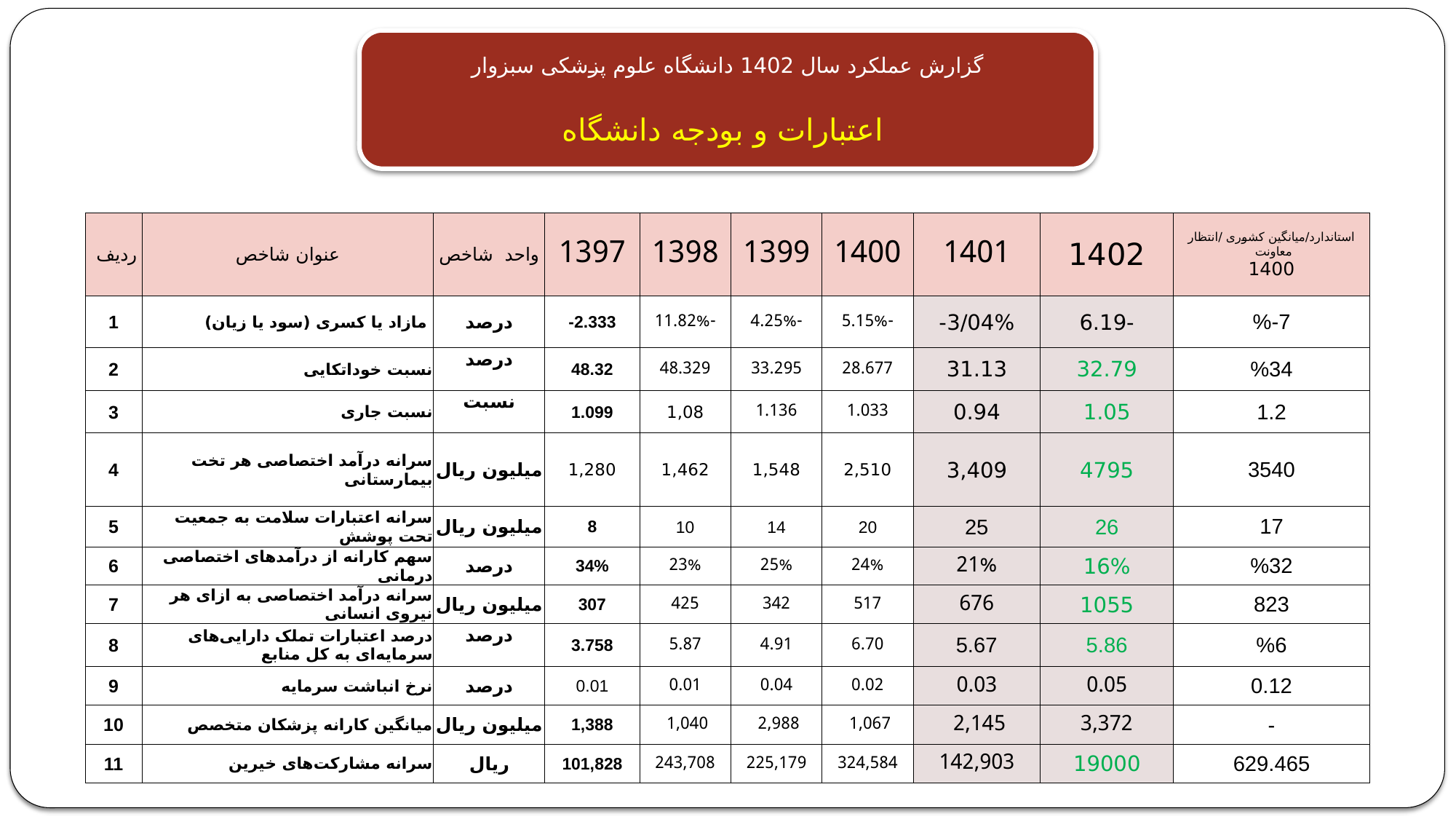

گزارش عملکرد سال 1402 دانشگاه علوم پزشکی سبزوار

 اعتبارات و بودجه دانشگاه
| ردیف | عنوان شاخص | واحد شاخص | 1397 | 1398 | 1399 | 1400 | 1401 | 1402 | استاندارد/میانگین کشوری /انتظار معاونت 1400 |
| --- | --- | --- | --- | --- | --- | --- | --- | --- | --- |
| 1 | مازاد یا کسری (سود یا زیان) | درصد | -2.333 | -11.82% | -4.25% | -5.15% | 3/04%- | -6.19 | %-7 |
| 2 | نسبت خوداتکایی | درصد | 48.32 | 48.329 | 33.295 | 28.677 | 31.13 | 32.79 | %34 |
| 3 | نسبت جاری | نسبت | 1.099 | 1,08 | 1.136 | 1.033 | 0.94 | 1.05 | 1.2 |
| 4 | سرانه درآمد اختصاصی هر تخت بیمارستانی | میلیون ریال | 1,280 | 1,462 | 1,548 | 2,510 | 3,409 | 4795 | 3540 |
| 5 | سرانه اعتبارات سلامت به جمعیت تحت پوشش | میلیون ریال | 8 | 10 | 14 | 20 | 25 | 26 | 17 |
| 6 | سهم کارانه از درآمدهای اختصاصی درمانی | درصد | 34% | 23% | 25% | 24% | 21% | 16% | %32 |
| 7 | سرانه درآمد اختصاصی به ازای هر نیروی انسانی | میلیون ریال | 307 | 425 | 342 | 517 | 676 | 1055 | 823 |
| 8 | درصد اعتبارات تملک دارایی‌های سرمایه‌ای به کل منابع | درصد | 3.758 | 5.87 | 4.91 | 6.70 | 5.67 | 5.86 | %6 |
| 9 | نرخ انباشت سرمایه | درصد | 0.01 | 0.01 | 0.04 | 0.02 | 0.03 | 0.05 | 0.12 |
| 10 | میانگین کارانه پزشکان متخصص | میلیون ریال | 1,388 | 1,040 | 2,988 | 1,067 | 2,145 | 3,372 | - |
| 11 | سرانه مشارکت‌های خیرین | ریال | 101,828 | 243,708 | 225,179 | 324,584 | 142,903 | 19000 | 629.465 |